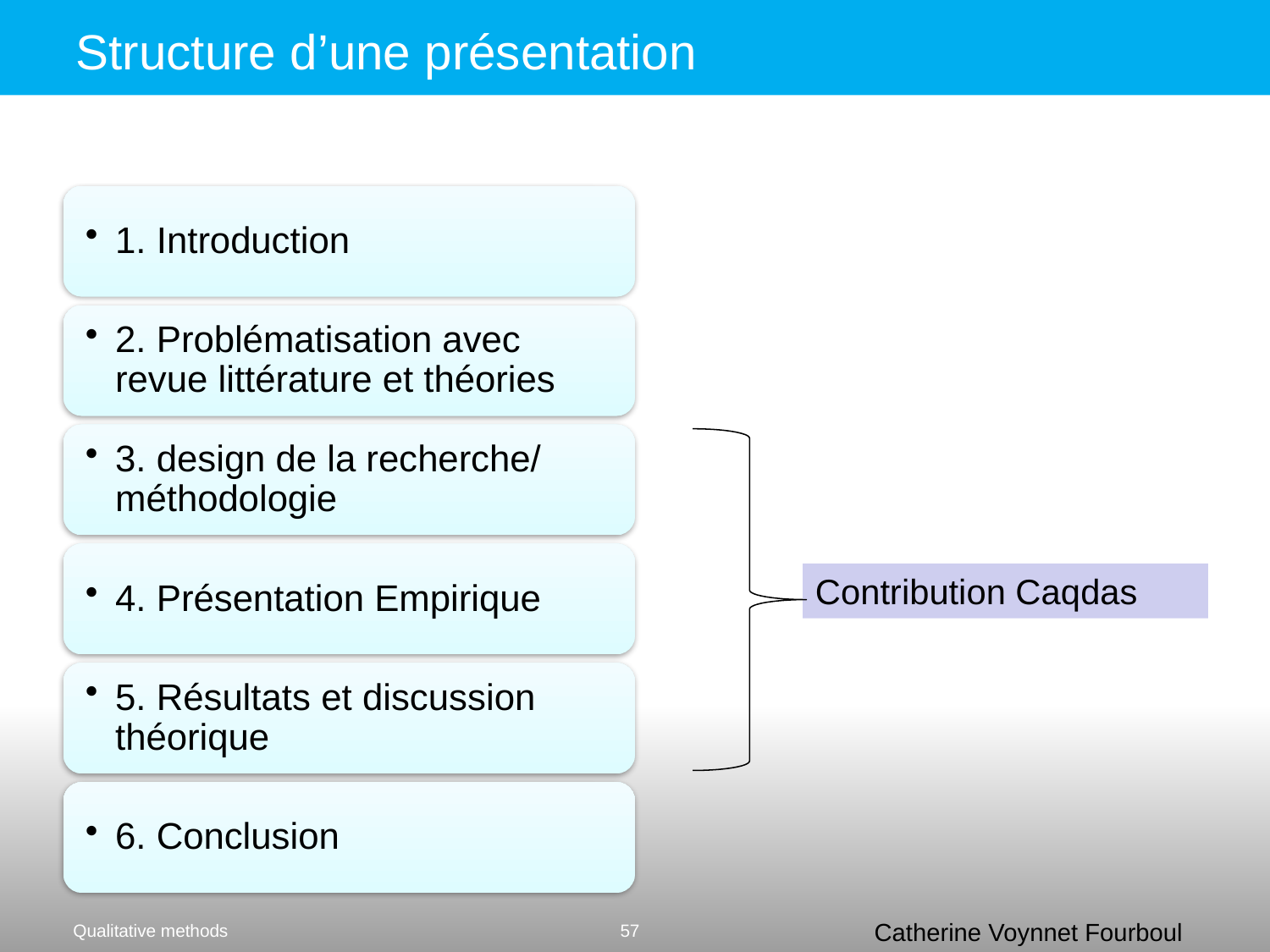

# Structure d’une présentation
1. Introduction
2. Problématisation avec revue littérature et théories ‏
3. design de la recherche/ méthodologie
4. Présentation Empirique
5. Résultats et discussion théorique
6. Conclusion

Contribution Caqdas